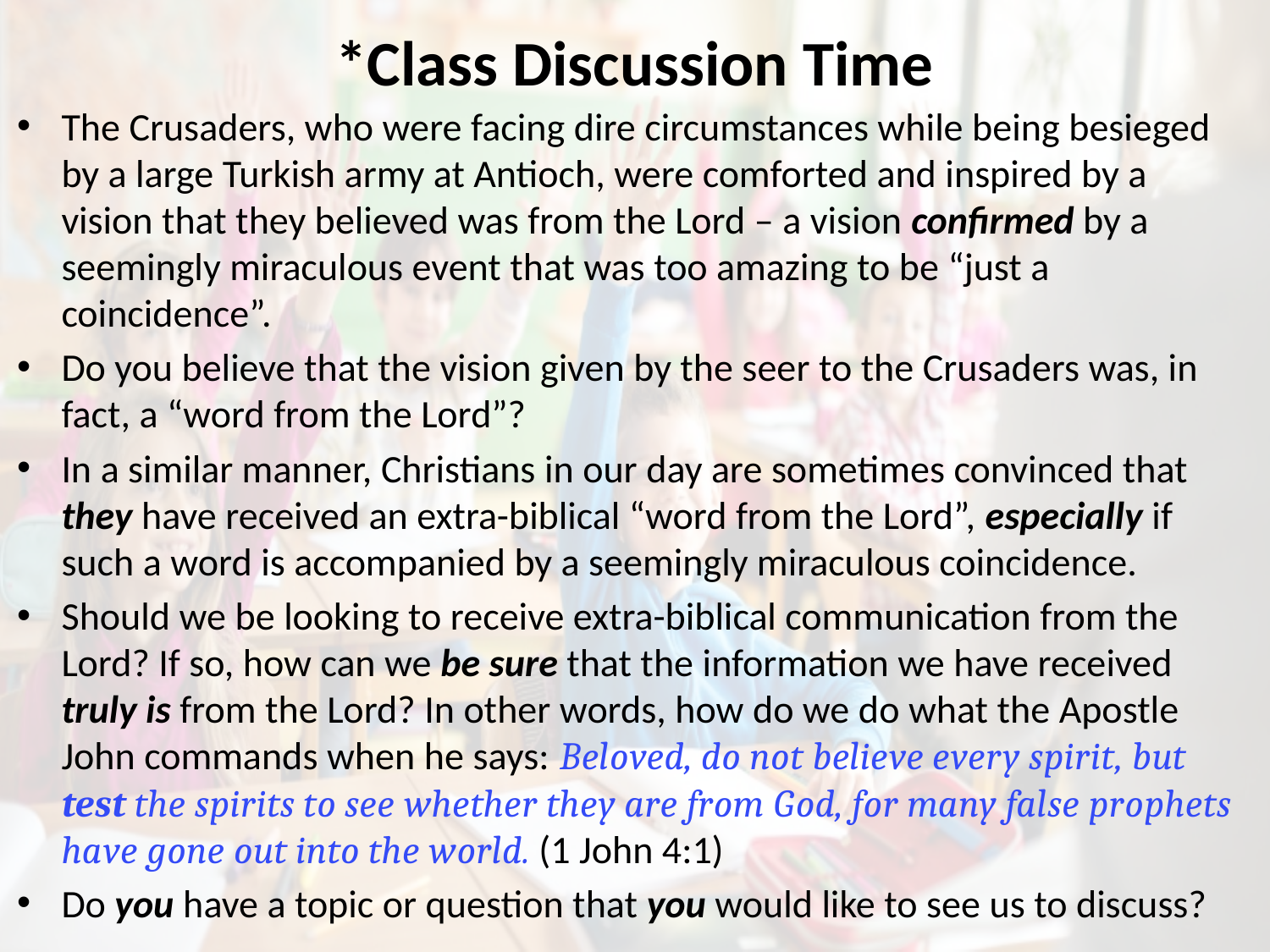

# *Class Discussion Time
The Crusaders, who were facing dire circumstances while being besieged by a large Turkish army at Antioch, were comforted and inspired by a vision that they believed was from the Lord – a vision confirmed by a seemingly miraculous event that was too amazing to be “just a coincidence”.
Do you believe that the vision given by the seer to the Crusaders was, in fact, a “word from the Lord”?
In a similar manner, Christians in our day are sometimes convinced that they have received an extra-biblical “word from the Lord”, especially if such a word is accompanied by a seemingly miraculous coincidence.
Should we be looking to receive extra-biblical communication from the Lord? If so, how can we be sure that the information we have received truly is from the Lord? In other words, how do we do what the Apostle John commands when he says: Beloved, do not believe every spirit, but test the spirits to see whether they are from God, for many false prophets have gone out into the world. (1 John 4:1)
Do you have a topic or question that you would like to see us to discuss?